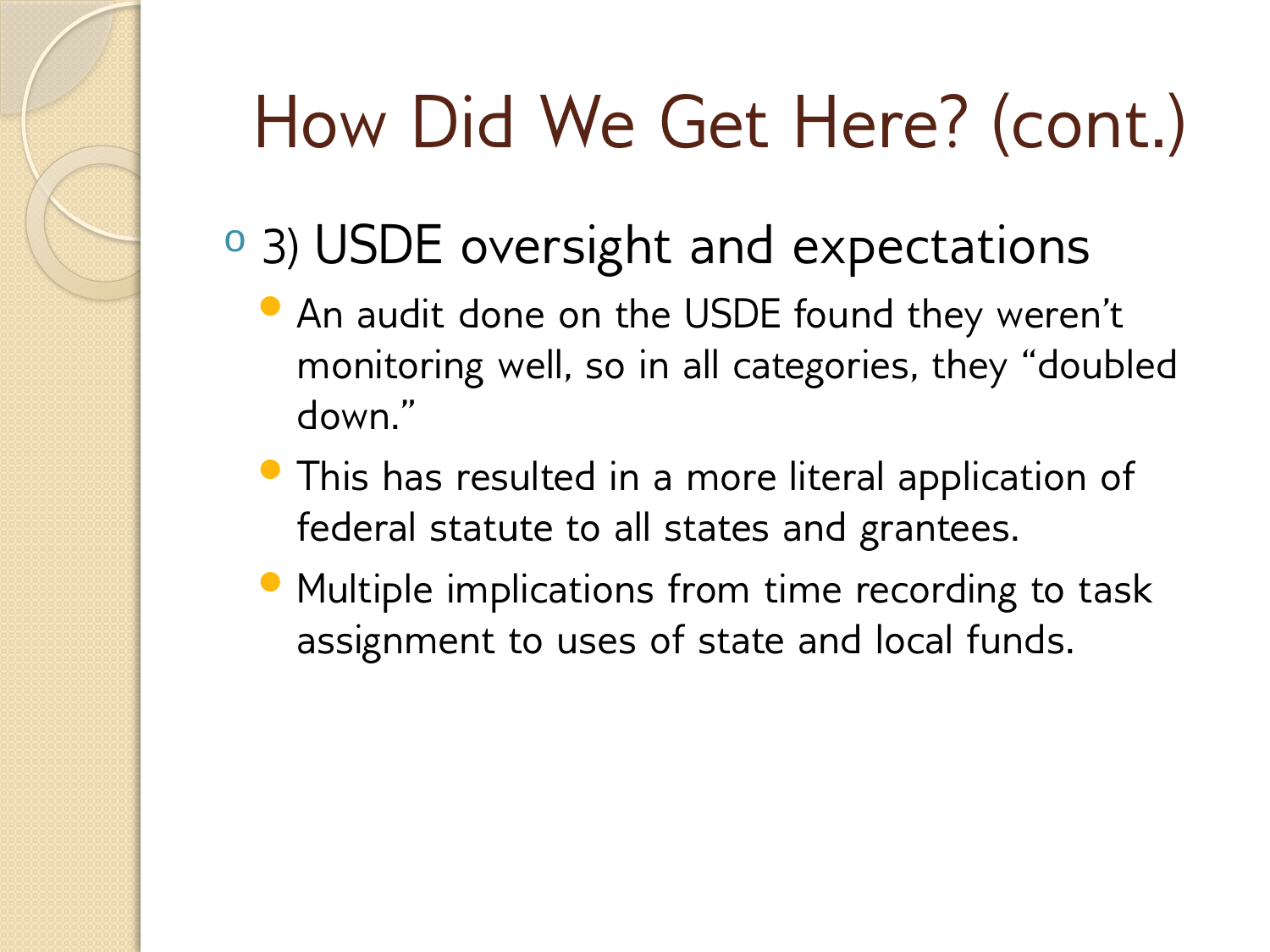

# How Did We Get Here? (cont.)
3) USDE oversight and expectations
An audit done on the USDE found they weren’t monitoring well, so in all categories, they “doubled down.”
This has resulted in a more literal application of federal statute to all states and grantees.
Multiple implications from time recording to task assignment to uses of state and local funds.